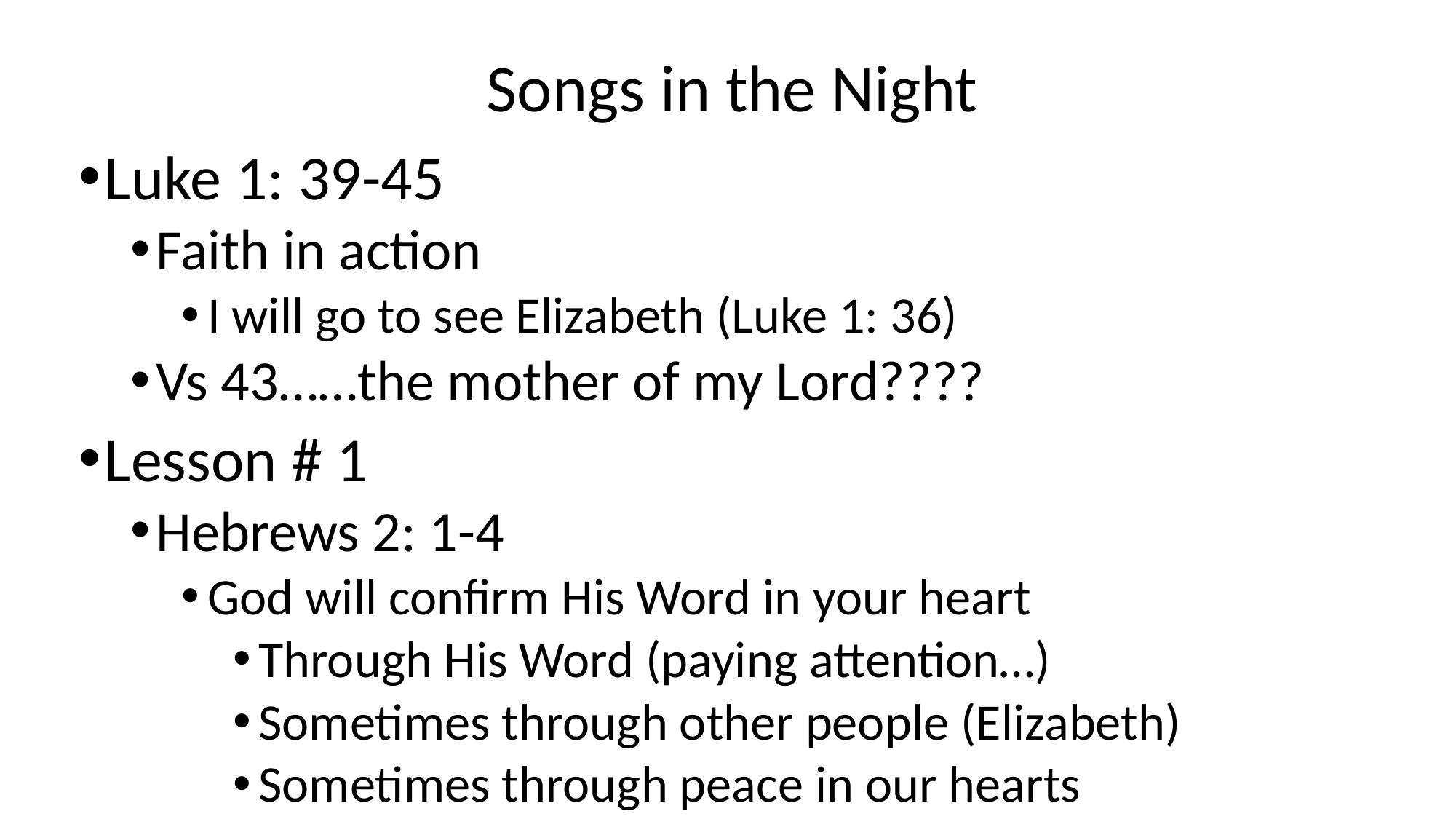

# Songs in the Night
Luke 1: 39-45
Faith in action
I will go to see Elizabeth (Luke 1: 36)
Vs 43……the mother of my Lord????
Lesson # 1
Hebrews 2: 1-4
God will confirm His Word in your heart
Through His Word (paying attention…)
Sometimes through other people (Elizabeth)
Sometimes through peace in our hearts